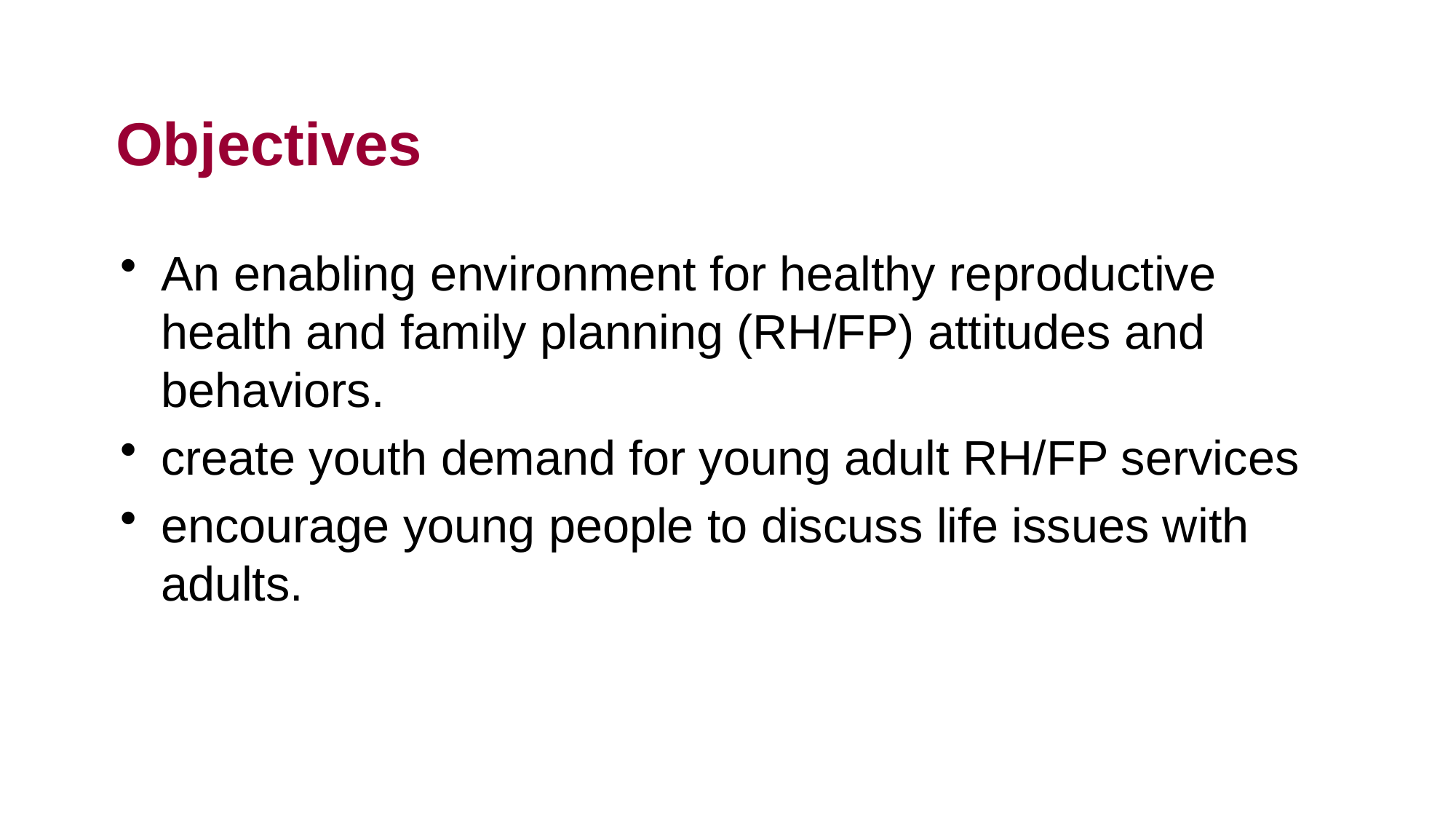

# Objectives
An enabling environment for healthy reproductive health and family planning (RH/FP) attitudes and behaviors.
create youth demand for young adult RH/FP services
encourage young people to discuss life issues with adults.